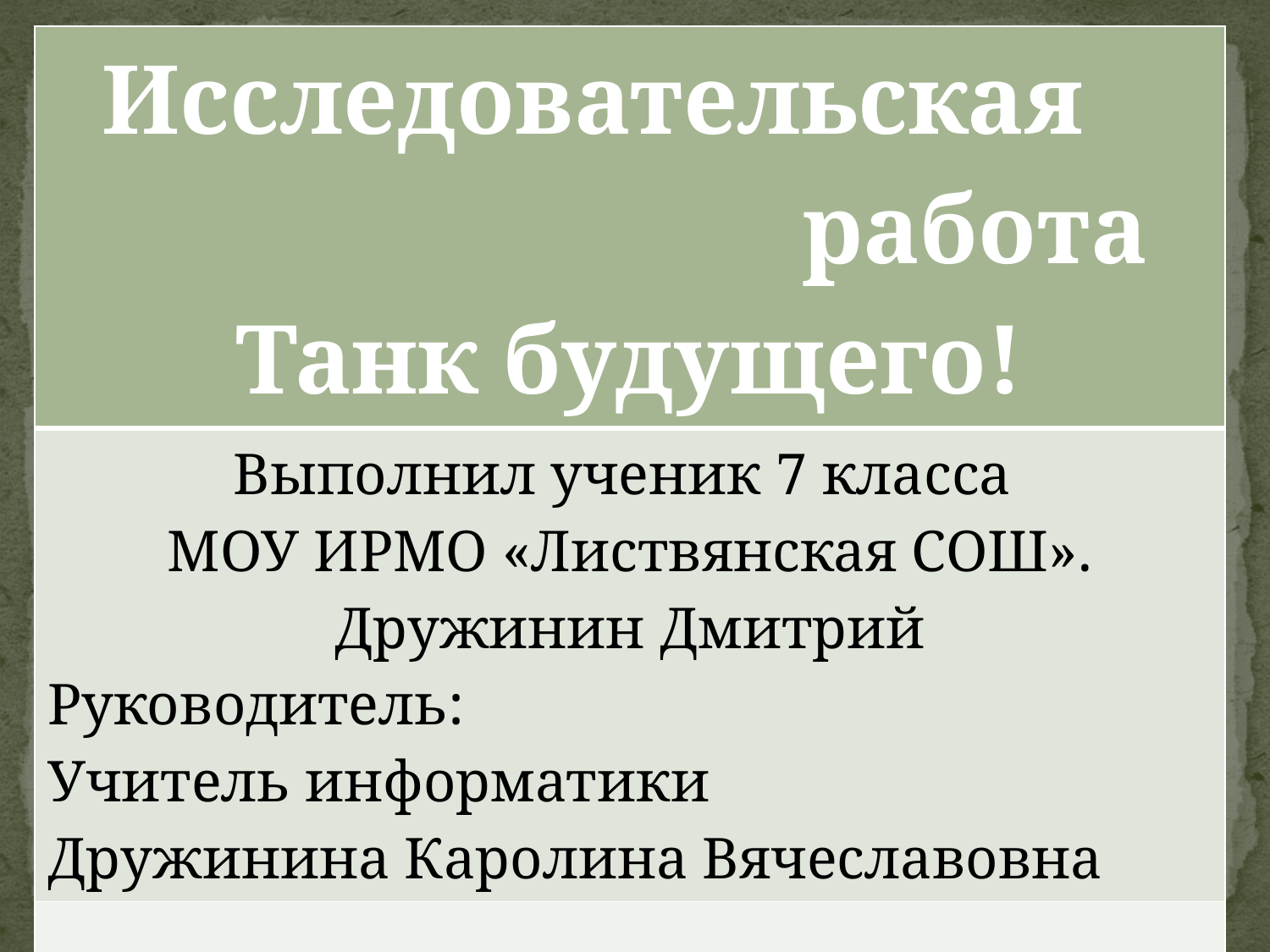

| Исследовательская работа Танк будущего! |
| --- |
| Выполнил ученик 7 класса МОУ ИРМО «Листвянская СОШ». Дружинин Дмитрий Руководитель: Учитель информатики Дружинина Каролина Вячеславовна |
|  |